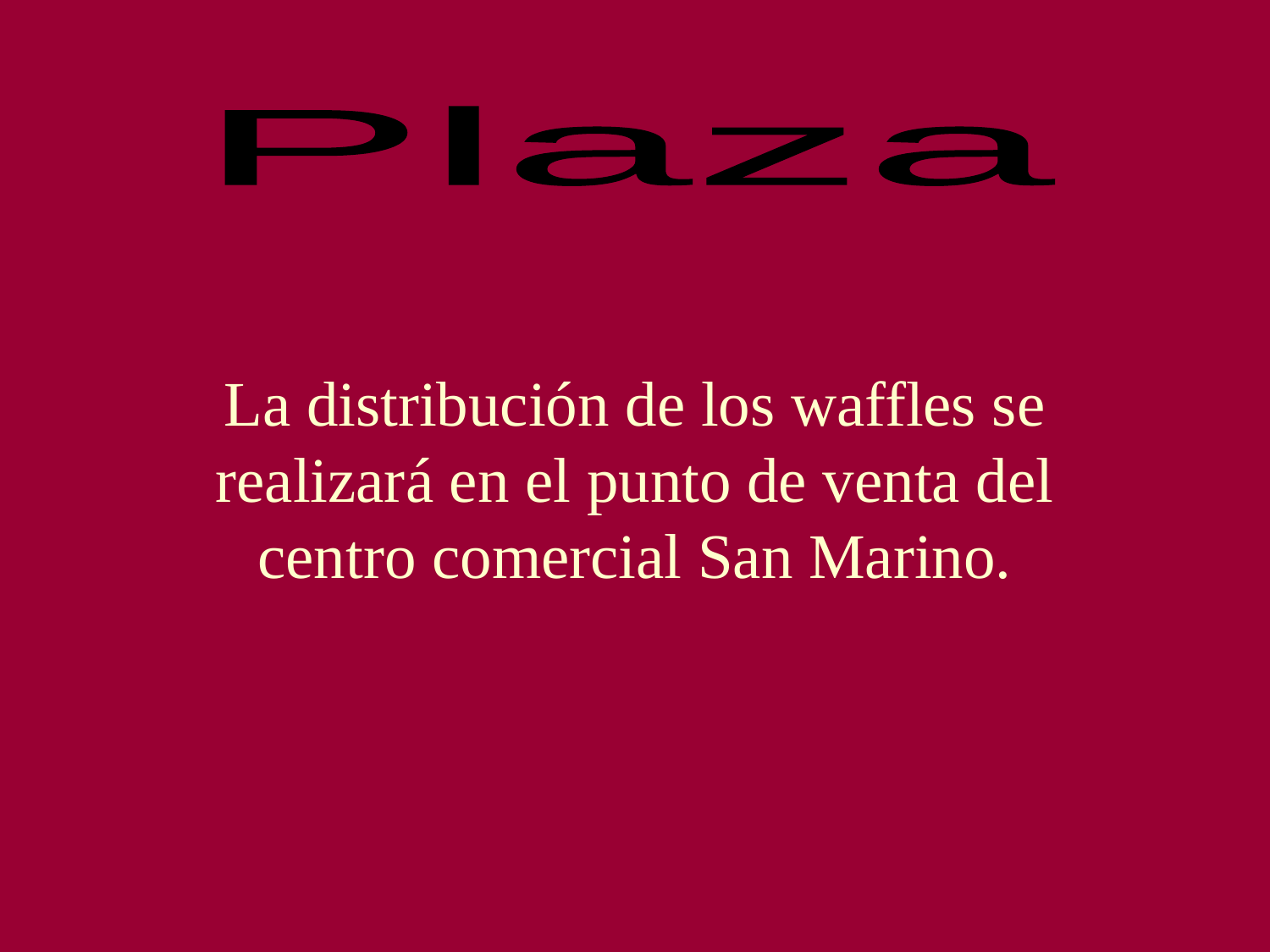

Plaza
La distribución de los waffles se realizará en el punto de venta del centro comercial San Marino.